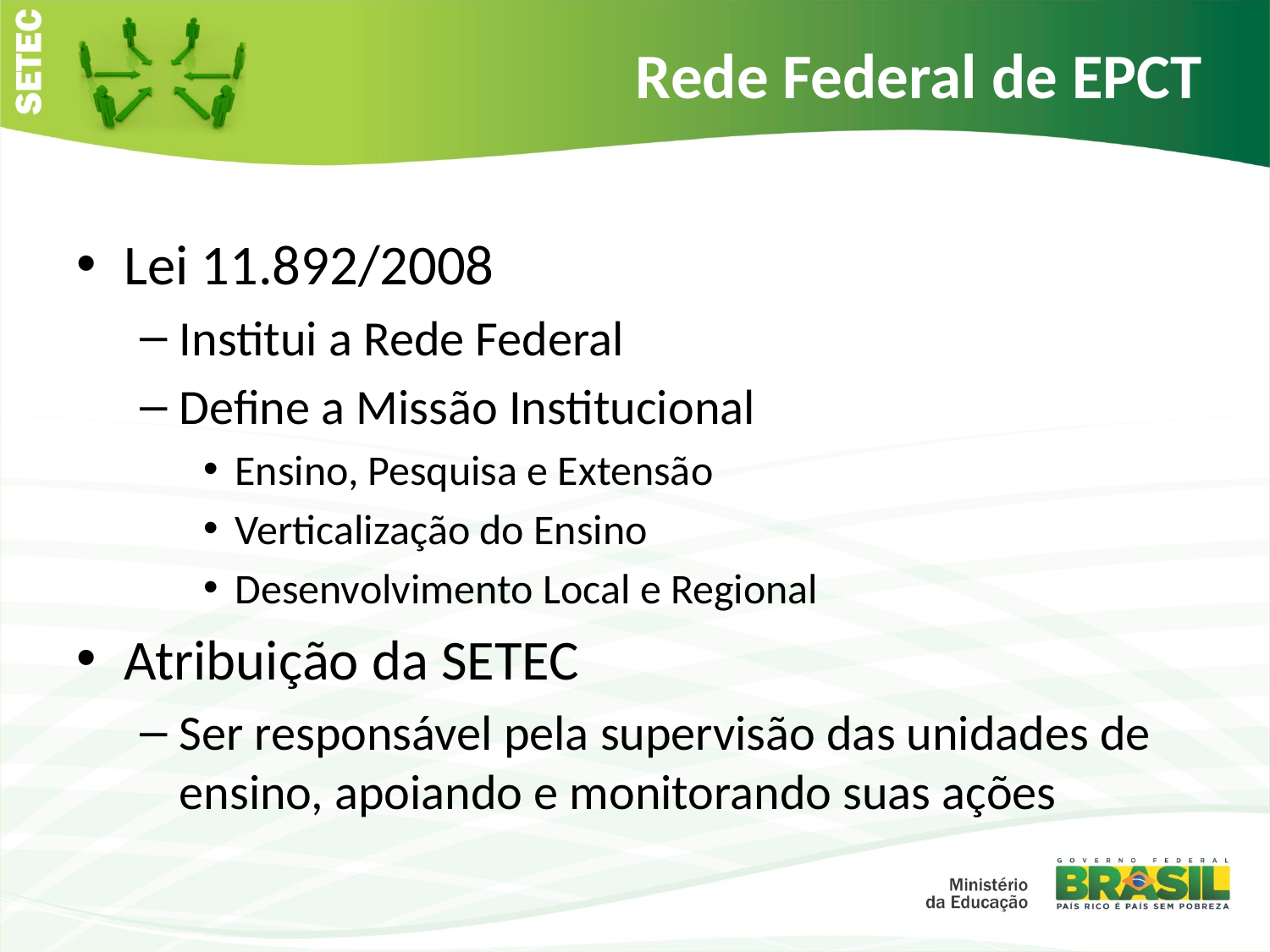

# Rede Federal de EPCT
Lei 11.892/2008
Institui a Rede Federal
Define a Missão Institucional
Ensino, Pesquisa e Extensão
Verticalização do Ensino
Desenvolvimento Local e Regional
Atribuição da SETEC
Ser responsável pela supervisão das unidades de ensino, apoiando e monitorando suas ações